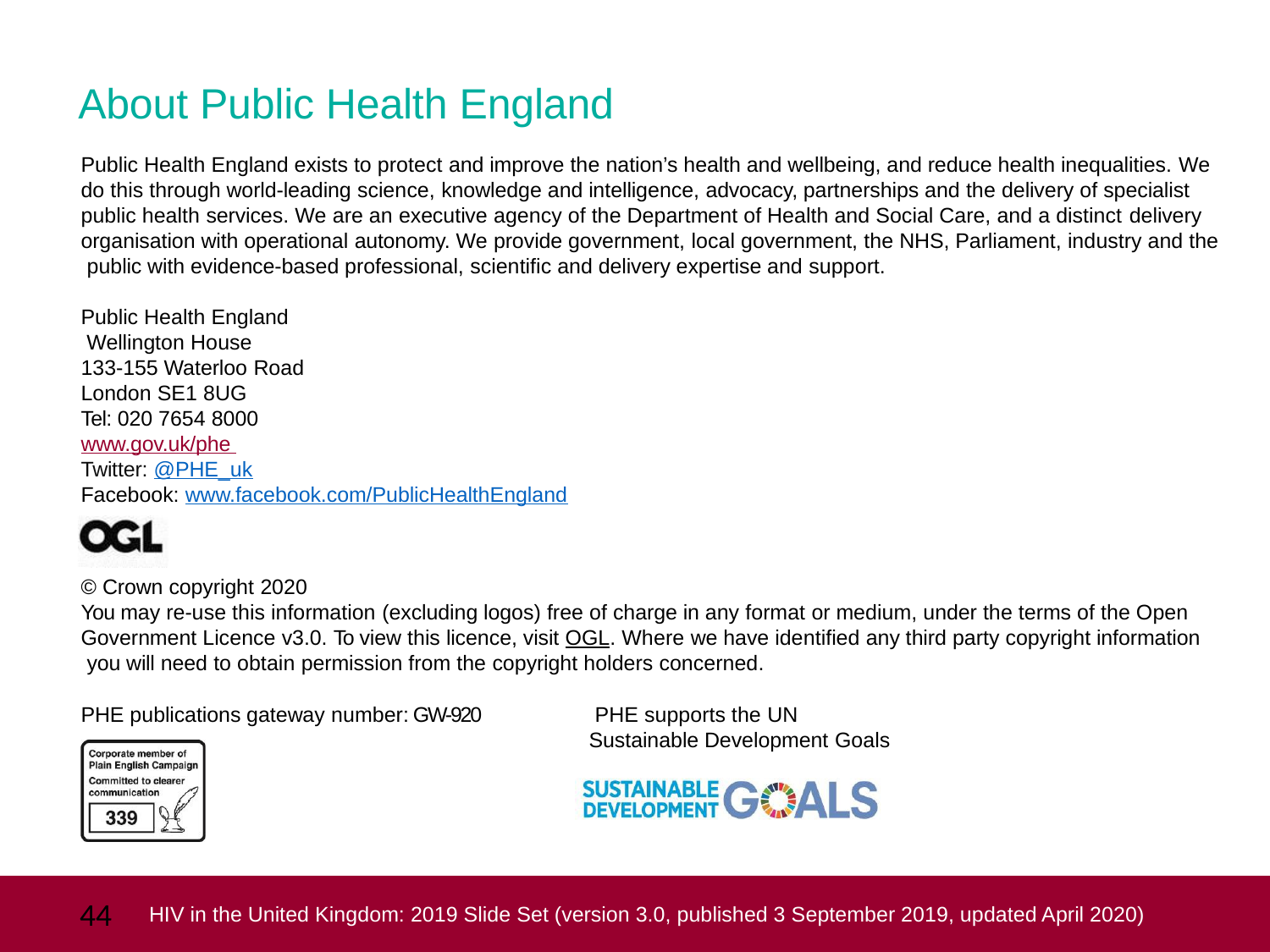

# About Public Health England
Public Health England exists to protect and improve the nation’s health and wellbeing, and reduce health inequalities. We  do this through world-leading science, knowledge and intelligence, advocacy, partnerships and the delivery of specialist  public health services. We are an executive agency of the Department of Health and Social Care, and a distinct delivery  organisation with operational autonomy. We provide government, local government, the NHS, Parliament, industry and the  public with evidence-based professional, scientific and delivery expertise and support.

Public Health England  Wellington House
133-155 Waterloo Road
London SE1 8UG  Tel: 020 7654 8000
www.gov.uk/phe  Twitter: @PHE_uk
Facebook: www.facebook.com/PublicHealthEngland

© Crown copyright 2020
You may re-use this information (excluding logos) free of charge in any format or medium, under the terms of the Open  Government Licence v3.0. To view this licence, visit OGL. Where we have identified any third party copyright information  you will need to obtain permission from the copyright holders concerned.

PHE publications gateway number: GW-920	 PHE supports the UN
				Sustainable Development Goals

 44
HIV in the United Kingdom: 2019 Slide Set (version 3.0, published 3 September 2019, updated April 2020)